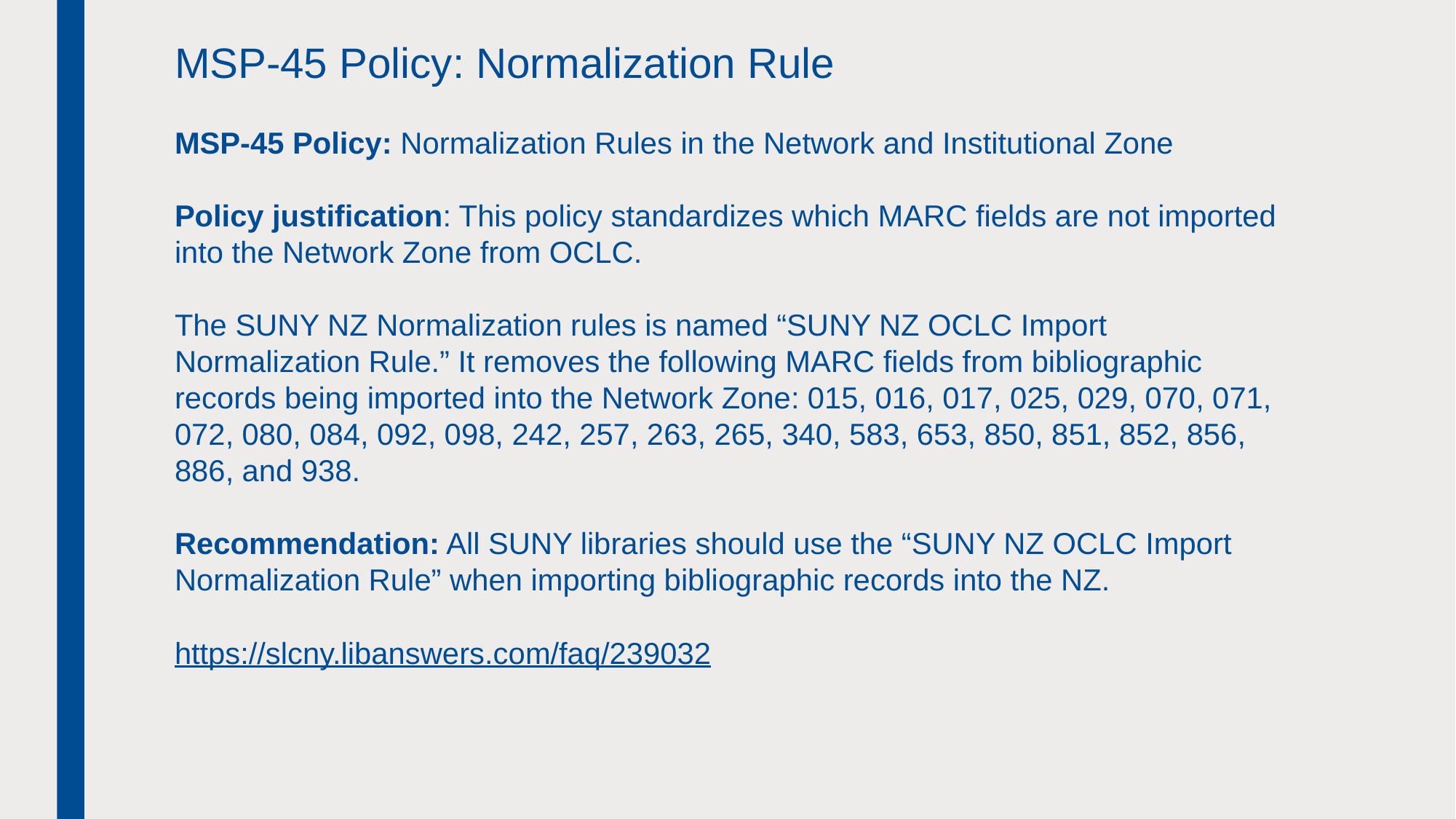

# MSP-45 Policy: Normalization Rule
MSP-45 Policy: Normalization Rules in the Network and Institutional Zone

Policy justification: This policy standardizes which MARC fields are not imported into the Network Zone from OCLC.

The SUNY NZ Normalization rules is named “SUNY NZ OCLC Import Normalization Rule.” It removes the following MARC fields from bibliographic records being imported into the Network Zone: 015, 016, 017, 025, 029, 070, 071, 072, 080, 084, 092, 098, 242, 257, 263, 265, 340, 583, 653, 850, 851, 852, 856, 886, and 938.

Recommendation: All SUNY libraries should use the “SUNY NZ OCLC Import Normalization Rule” when importing bibliographic records into the NZ.

https://slcny.libanswers.com/faq/239032